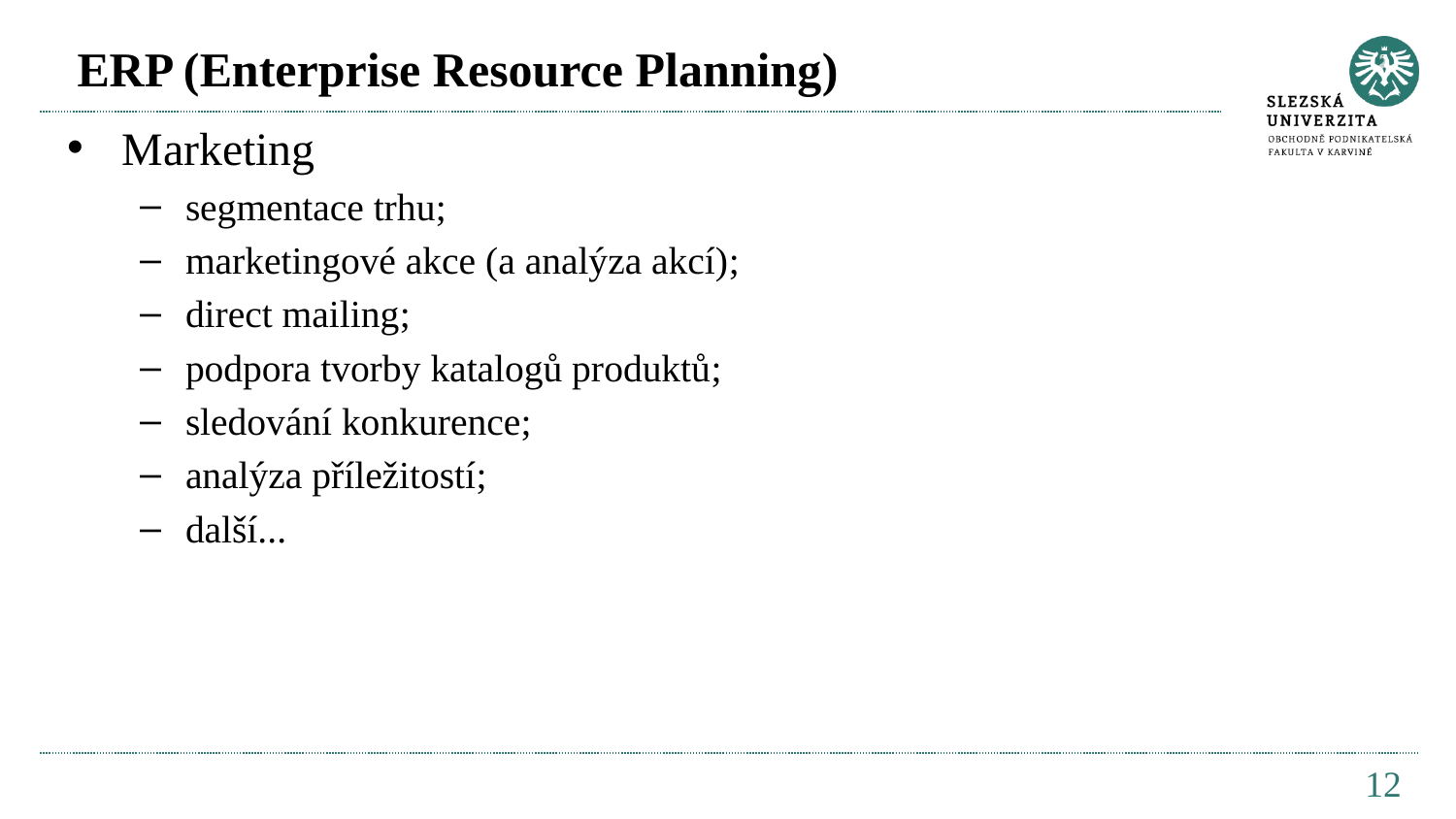

# ERP (Enterprise Resource Planning)
Marketing
segmentace trhu;
marketingové akce (a analýza akcí);
direct mailing;
podpora tvorby katalogů produktů;
sledování konkurence;
analýza příležitostí;
další...

12